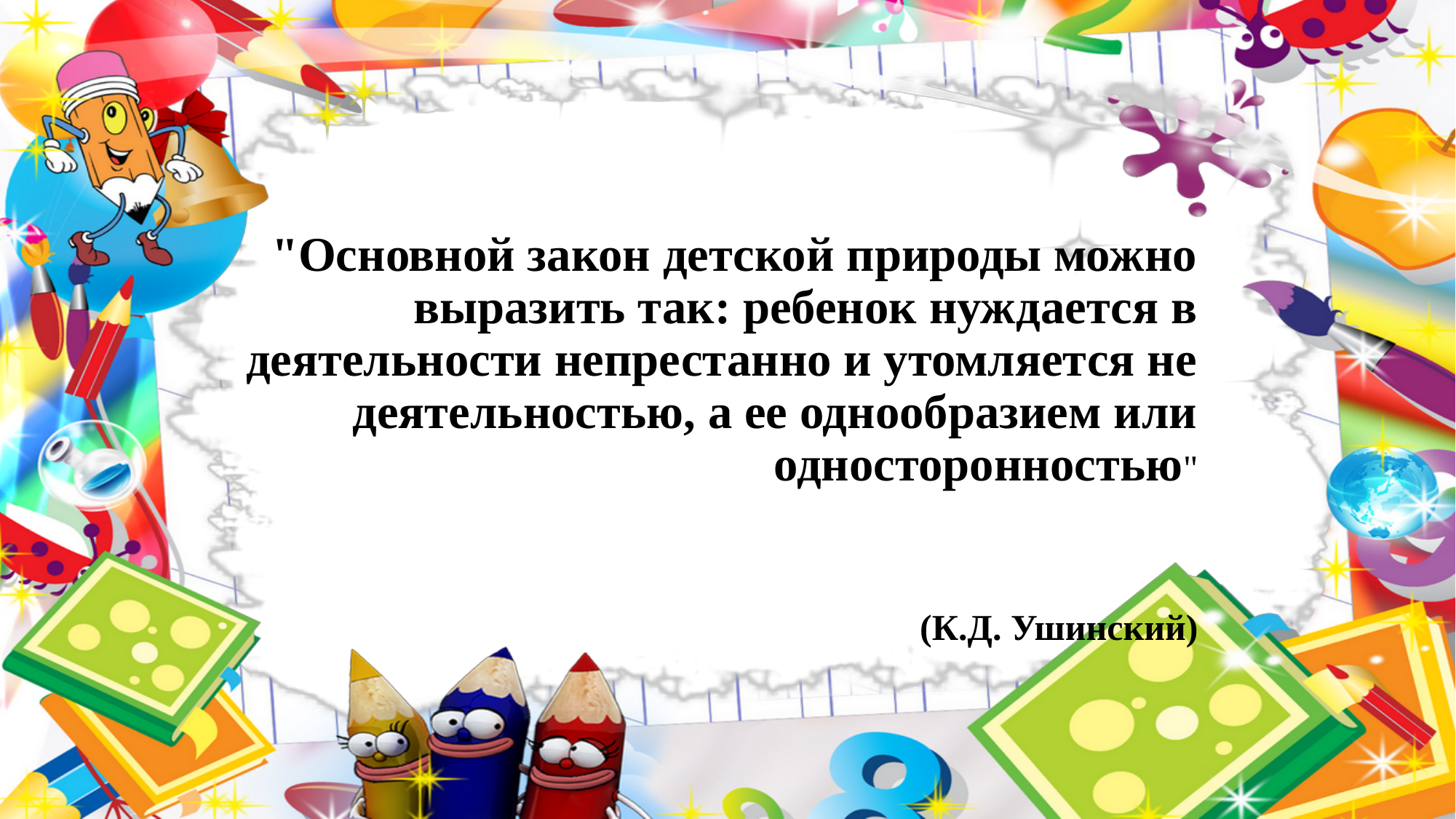

# "Основной закон детской природы можно выразить так: ребенок нуждается в деятельности непрестанно и утомляется не деятельностью, а ее однообразием или односторонностью"                                                                                                                                                              (К.Д. Ушинский)